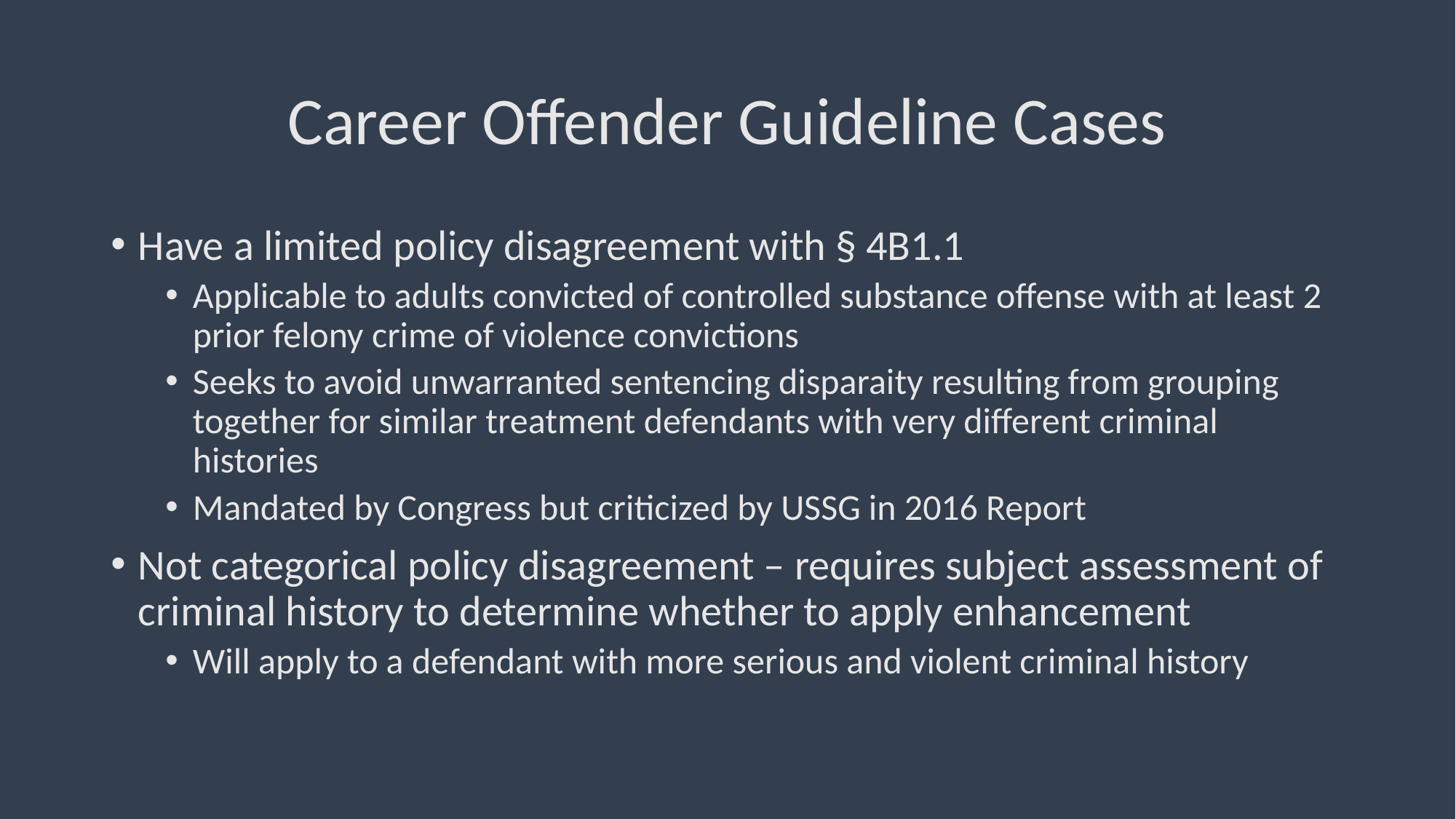

# Career Offender Guideline Cases
Have a limited policy disagreement with § 4B1.1
Applicable to adults convicted of controlled substance offense with at least 2 prior felony crime of violence convictions
Seeks to avoid unwarranted sentencing disparaity resulting from grouping together for similar treatment defendants with very different criminal histories
Mandated by Congress but criticized by USSG in 2016 Report
Not categorical policy disagreement – requires subject assessment of criminal history to determine whether to apply enhancement
Will apply to a defendant with more serious and violent criminal history